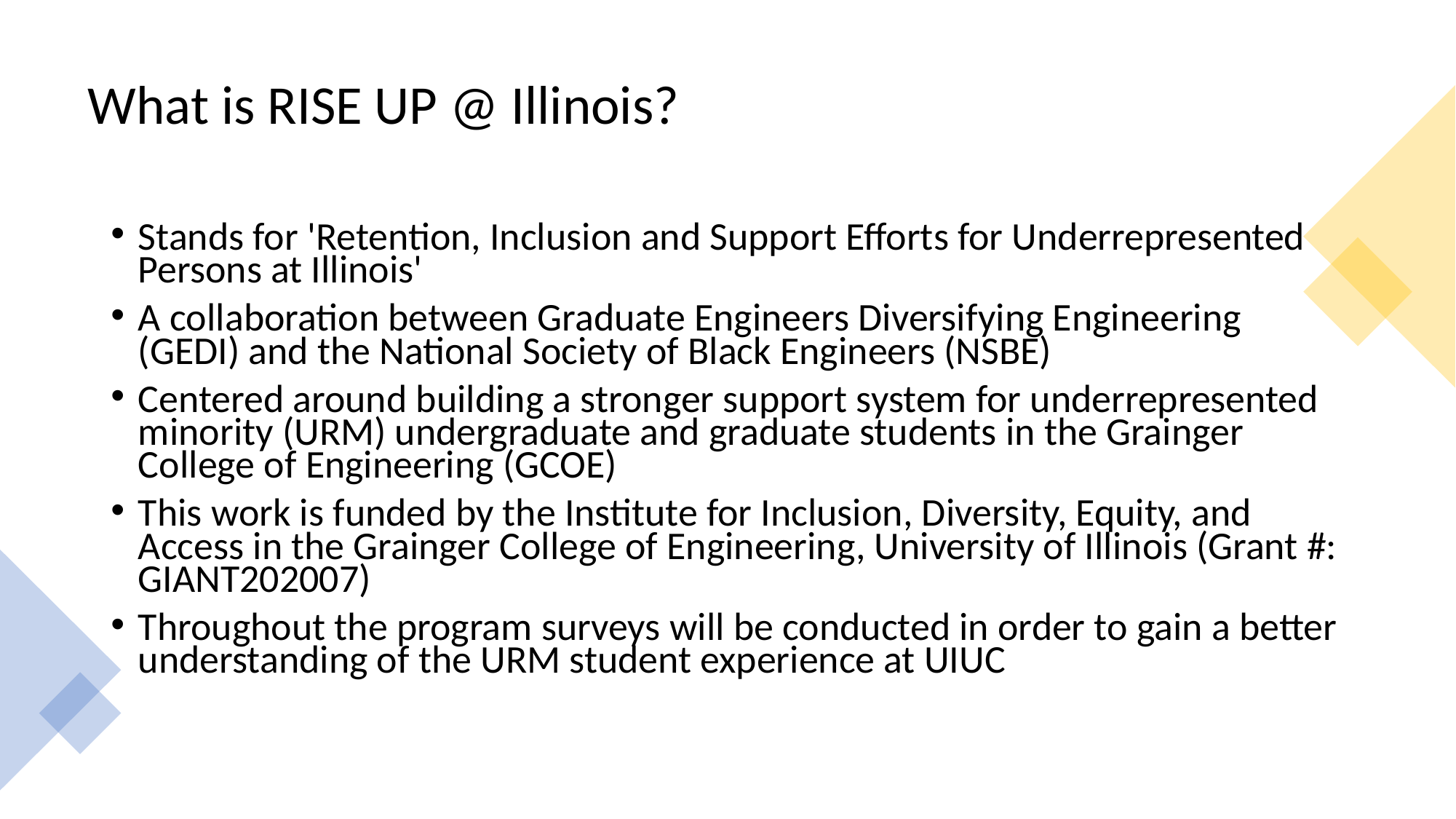

# What is RISE UP @ Illinois?

Stands for 'Retention, Inclusion and Support Efforts for Underrepresented Persons at Illinois'
A collaboration between Graduate Engineers Diversifying Engineering (GEDI) and the National Society of Black Engineers (NSBE)
Centered around building a stronger support system for underrepresented minority (URM) undergraduate and graduate students in the Grainger College of Engineering (GCOE)
This work is funded by the Institute for Inclusion, Diversity, Equity, and Access in the Grainger College of Engineering, University of Illinois (Grant #: GIANT202007)
Throughout the program surveys will be conducted in order to gain a better understanding of the URM student experience at UIUC